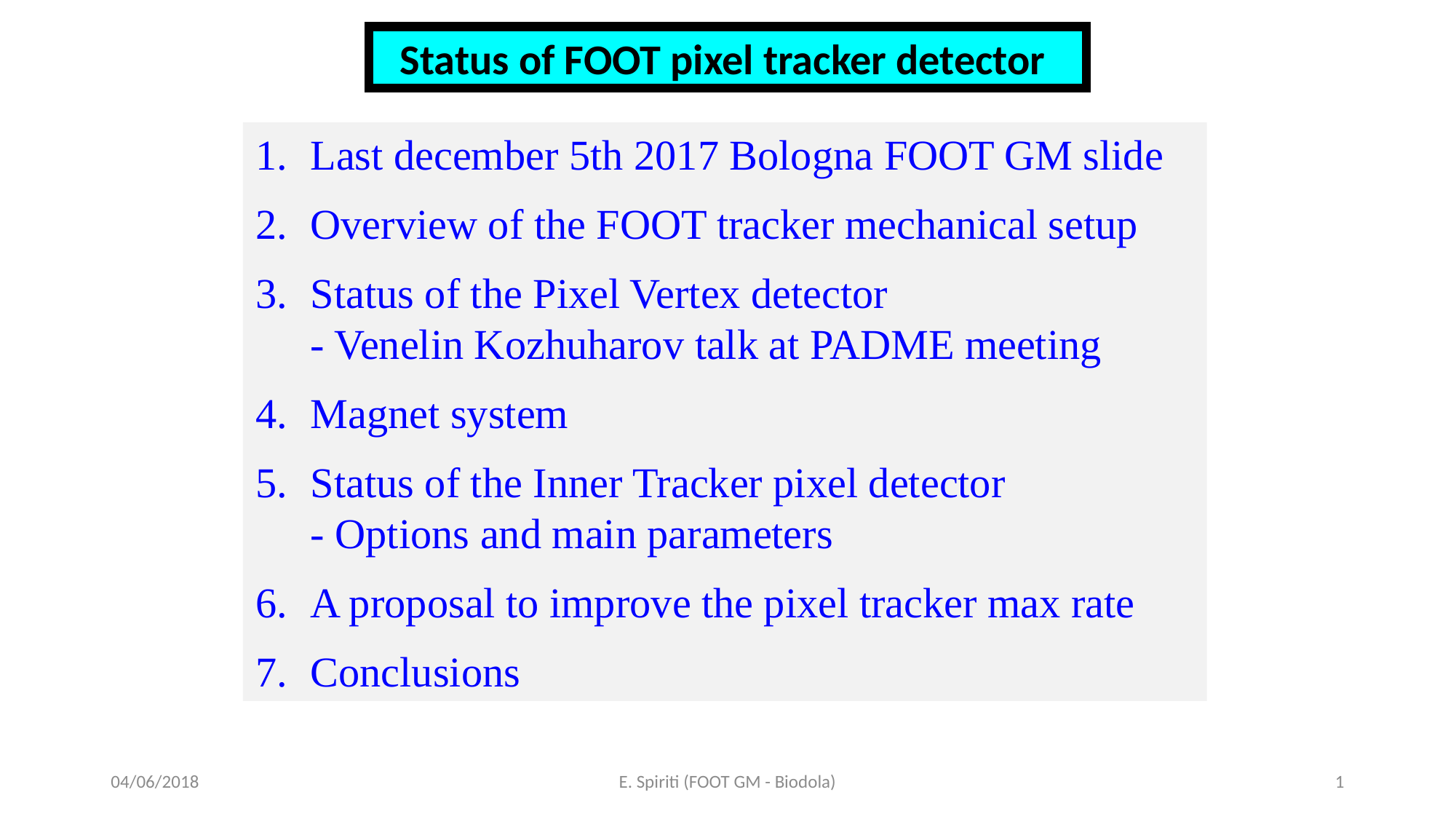

Status of FOOT pixel tracker detector
Last december 5th 2017 Bologna FOOT GM slide
Overview of the FOOT tracker mechanical setup
Status of the Pixel Vertex detector                             - Venelin Kozhuharov talk at PADME meeting
Magnet system
Status of the Inner Tracker pixel detector                 - Options and main parameters
A proposal to improve the pixel tracker max rate
Conclusions
04/06/2018
E. Spiriti (FOOT GM - Biodola)
1